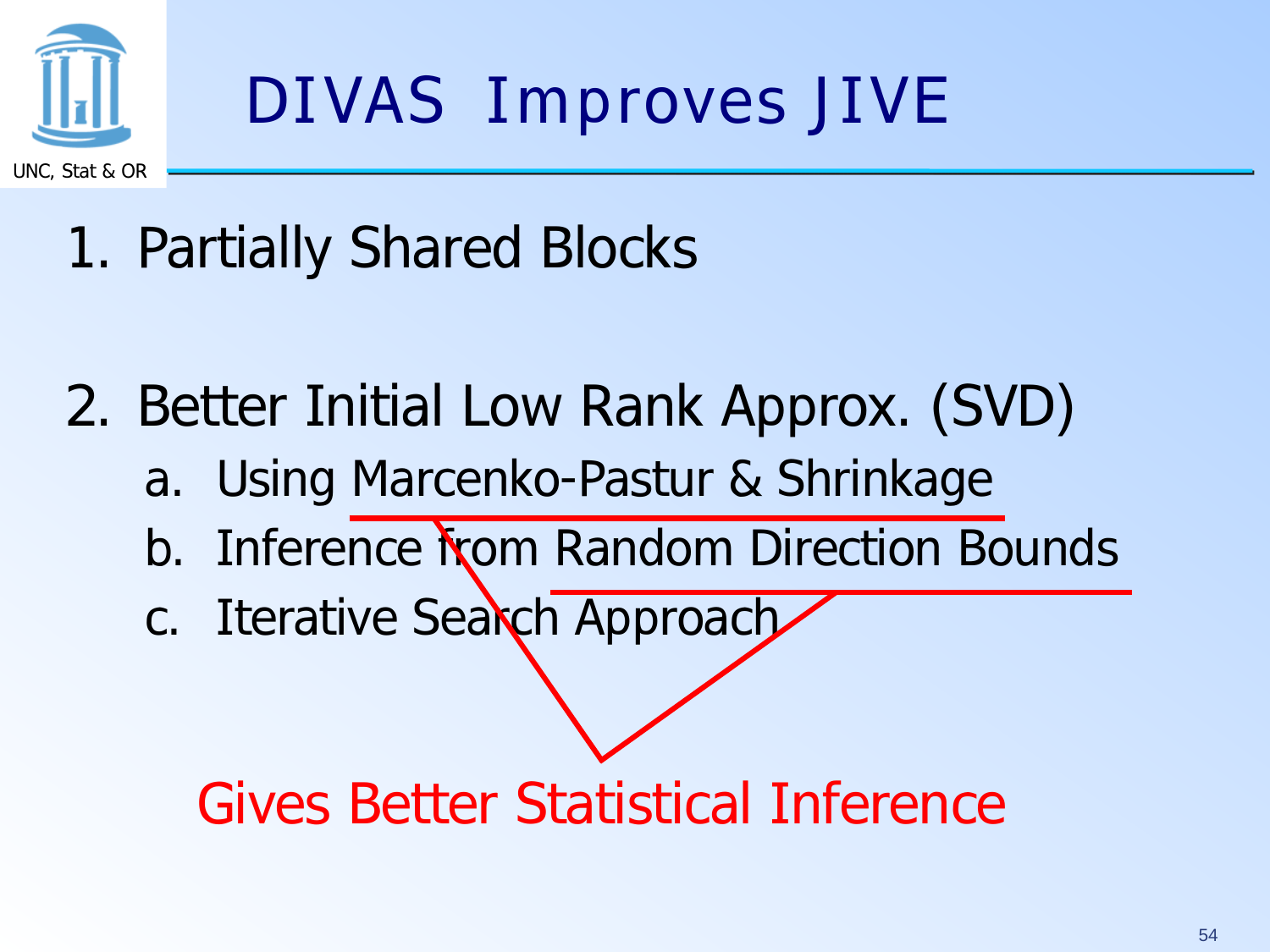

# DIVAS  Improves JIVE
Partially Shared Blocks

Better Initial Low Rank Approx. (SVD)
Using Marcenko-Pastur & Shrinkage
Inference from Random Direction Bounds
Iterative Search Approach

Gives Better Statistical Inference